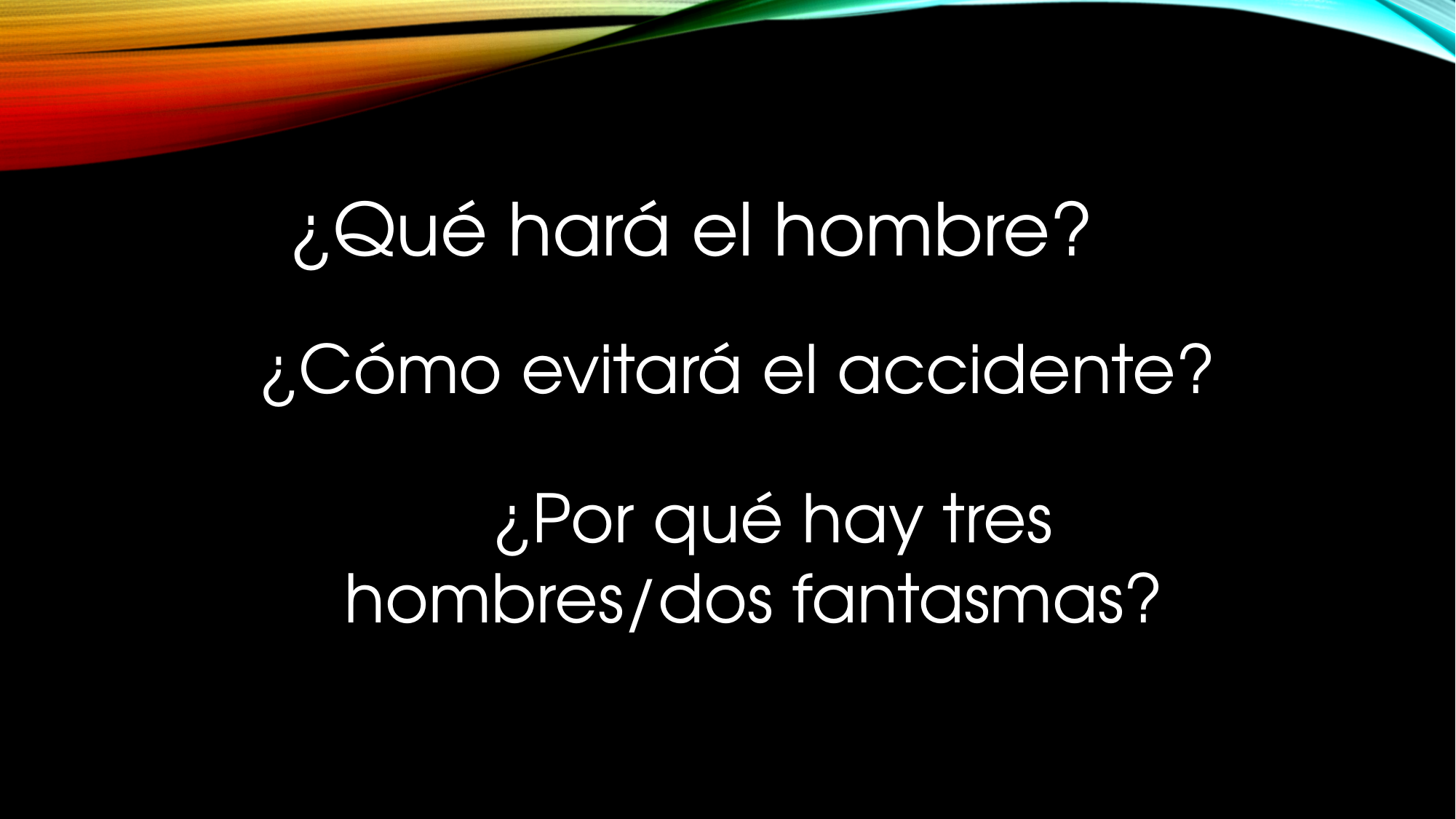

¿Qué hará el hombre?
¿Cómo evitará el accidente?
¿Por qué hay tres hombres/dos fantasmas?